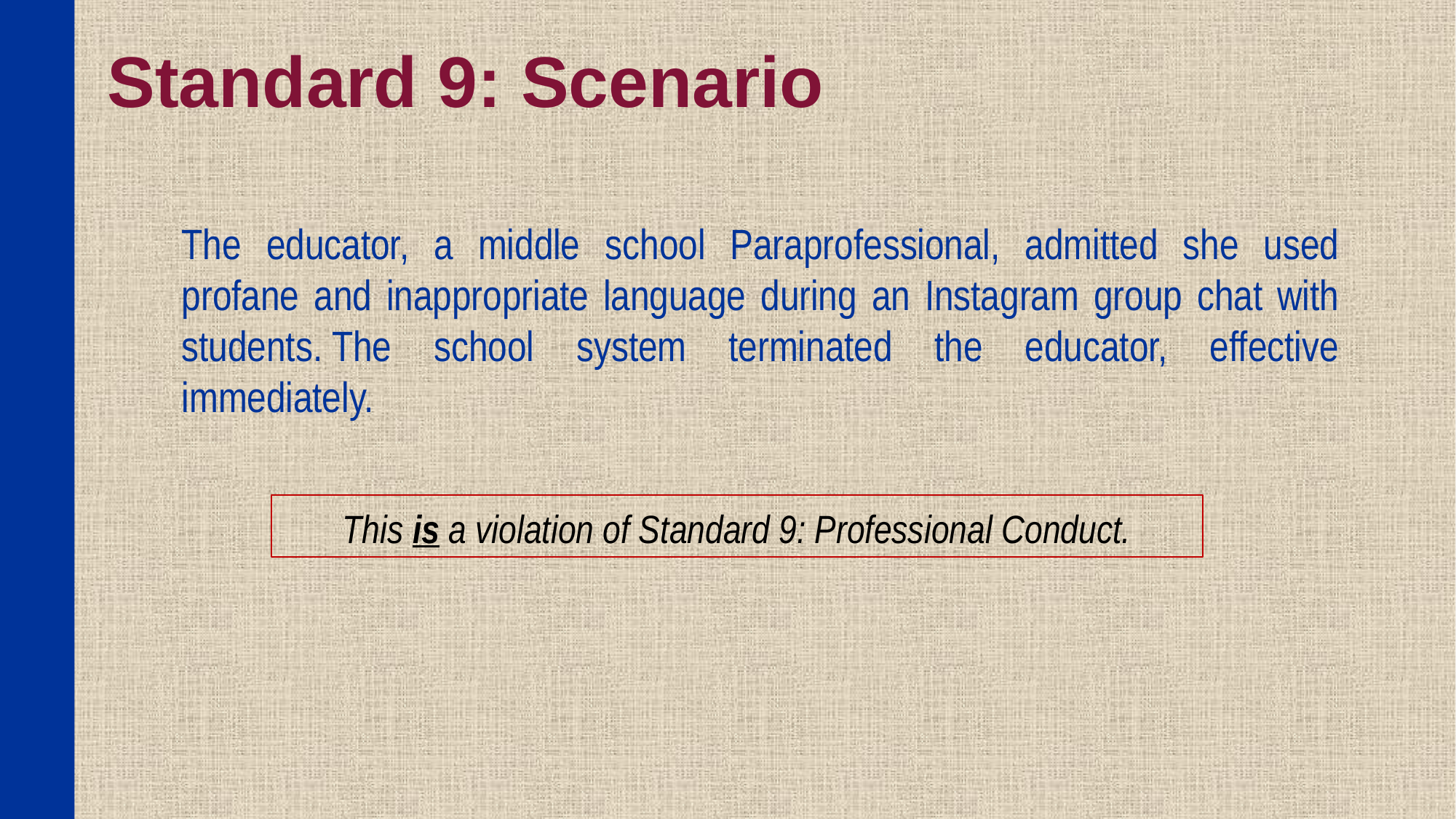

Standard 9: Scenario
The educator, a middle school Paraprofessional, admitted she used profane and inappropriate language during an Instagram group chat with students. The school system terminated the educator, effective immediately.

This is a violation of Standard 9: Professional Conduct.